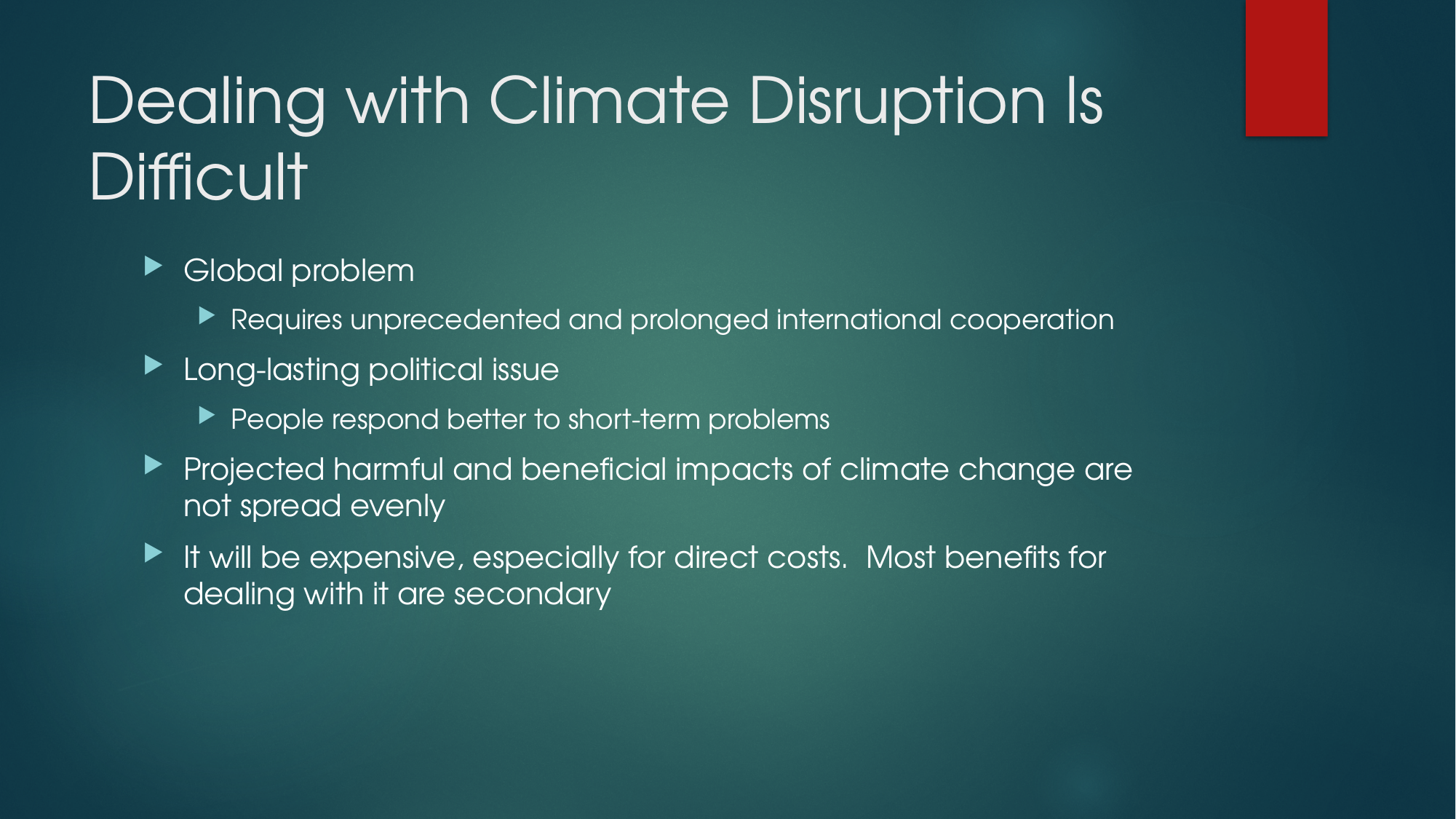

# Dealing with Climate Disruption Is Difficult
Global problem
Requires unprecedented and prolonged international cooperation
Long-lasting political issue
People respond better to short-term problems
Projected harmful and beneficial impacts of climate change are not spread evenly
It will be expensive, especially for direct costs.  Most benefits for dealing with it are secondary